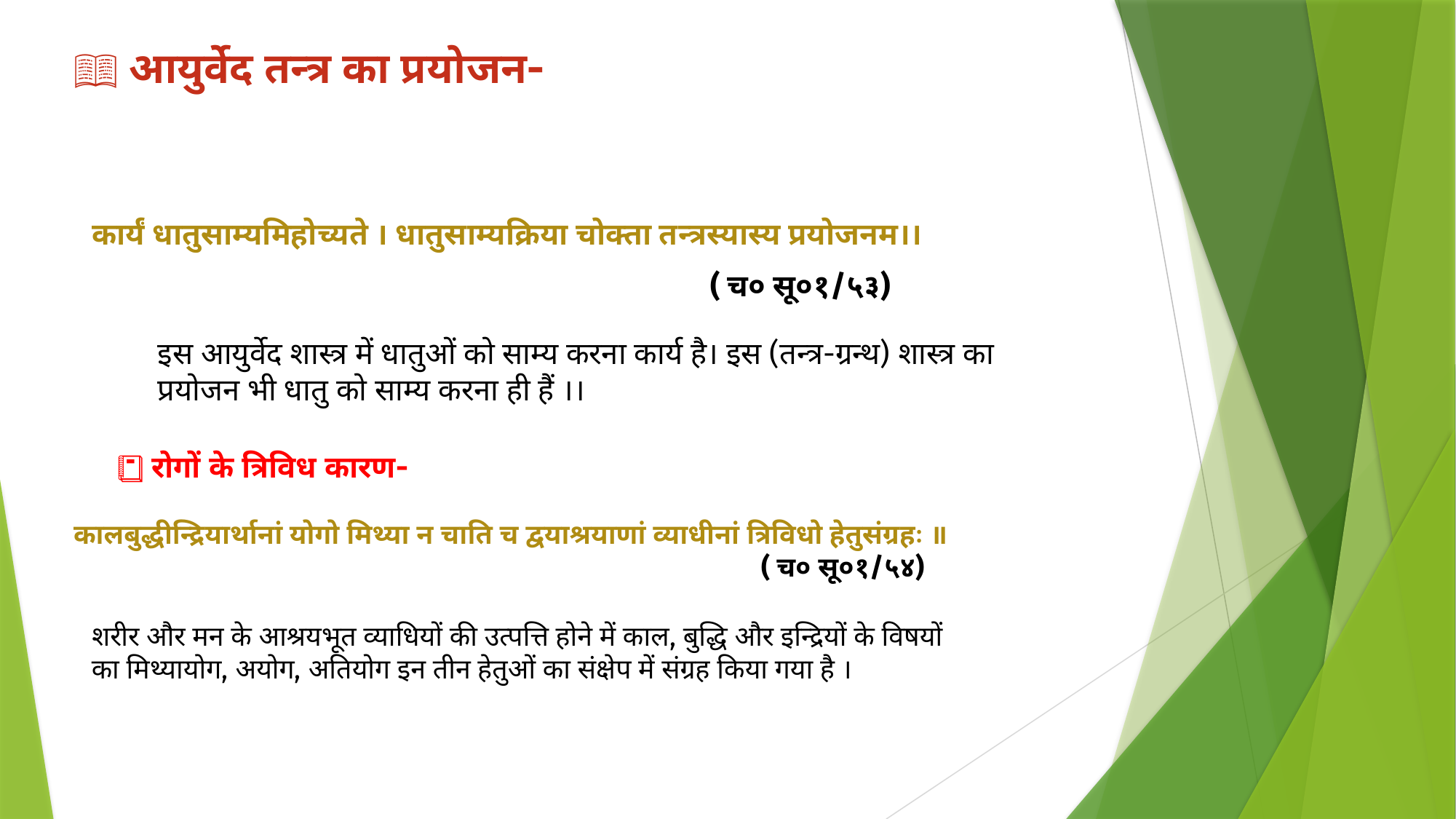

📖 आयुर्वेद तन्त्र का प्रयोजन-
कार्यं धातुसाम्यमिहोच्यते । धातुसाम्यक्रिया चोक्ता तन्त्रस्यास्य प्रयोजनम।।
                                                                                     ( च० सू०१/५३)

इस आयुर्वेद शास्त्र में धातुओं को साम्य करना कार्य है। इस (तन्त्र-ग्रन्थ) शास्त्र का प्रयोजन भी धातु को साम्य करना ही हैं ।।
📒 रोगों के त्रिविध कारण-
कालबुद्धीन्द्रियार्थानां योगो मिथ्या न चाति च द्वयाश्रयाणां व्याधीनां त्रिविधो हेतुसंग्रहः ॥
                                                                                                         ( च० सू०१/५४)
शरीर और मन के आश्रयभूत व्याधियों की उत्पत्ति होने में काल, बुद्धि और इन्द्रियों के विषयों का मिथ्यायोग, अयोग, अतियोग इन तीन हेतुओं का संक्षेप में संग्रह किया गया है ।